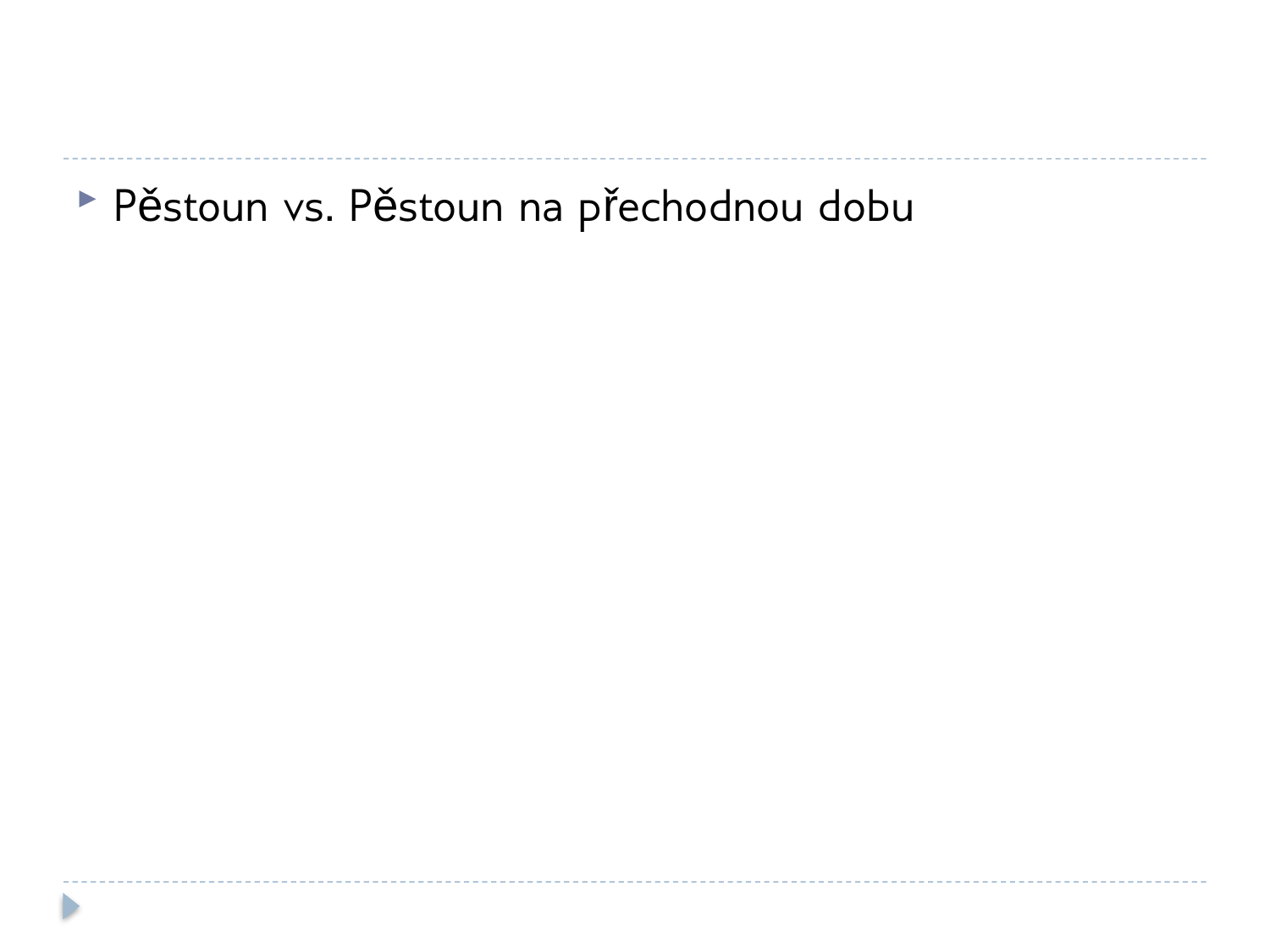

#
Pěstoun vs. Pěstoun na přechodnou dobu